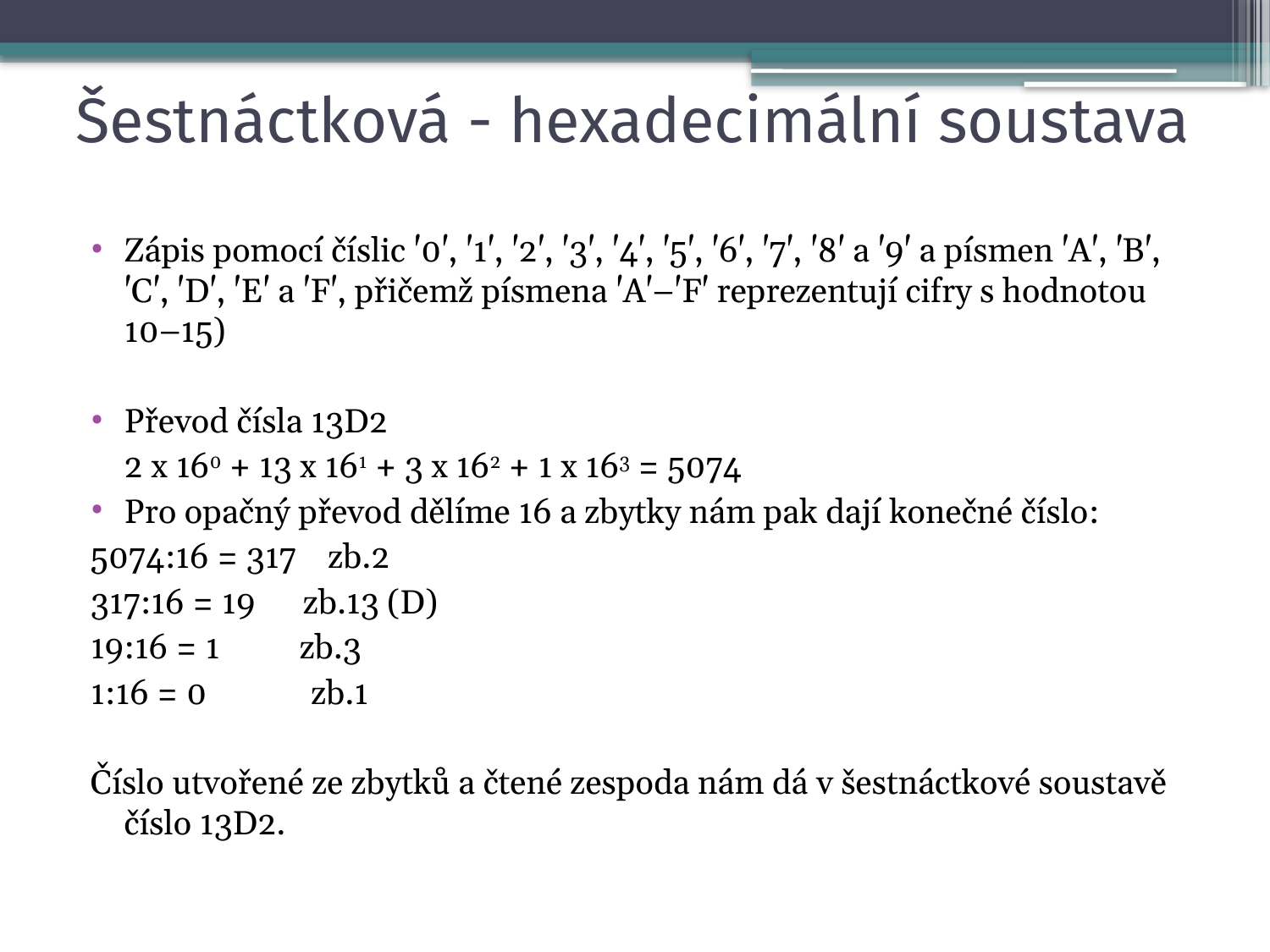

# Šestnáctková - hexadecimální soustava
Zápis pomocí číslic '0', '1', '2', '3', '4', '5', '6', '7', '8' a '9' a písmen 'A', 'B', 'C', 'D', 'E' a 'F', přičemž písmena 'A'–'F' reprezentují cifry s hodnotou 10–15)

Převod čísla 13D2
	2 x 160 + 13 x 161 + 3 x 162 + 1 x 163 = 5074
Pro opačný převod dělíme 16 a zbytky nám pak dají konečné číslo:
5074:16 = 317    zb.2
317:16 = 19      zb.13 (D)
19:16 = 1          zb.3
1:16 = 0             zb.1

Číslo utvořené ze zbytků a čtené zespoda nám dá v šestnáctkové soustavě číslo 13D2.